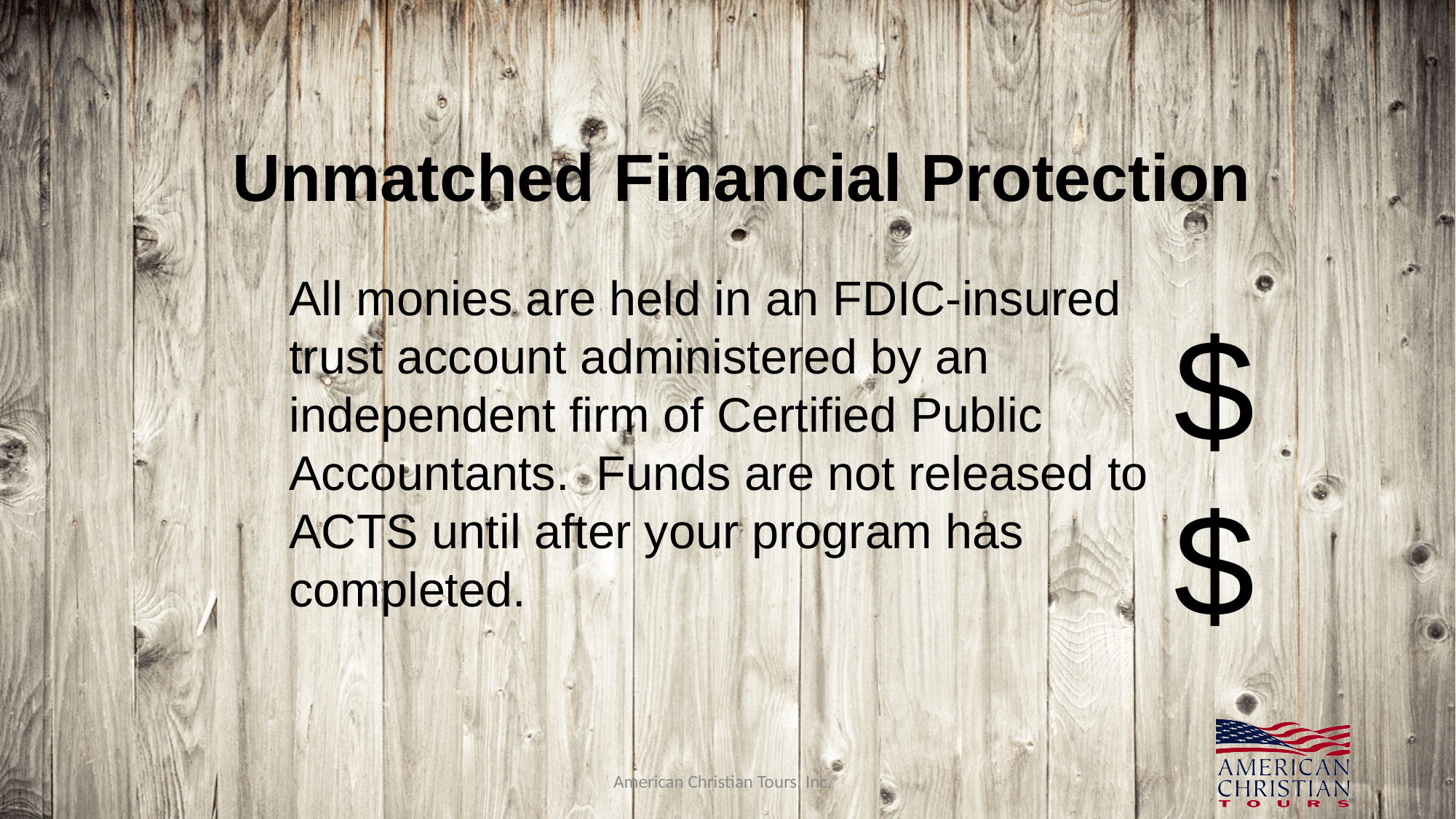

Unmatched Financial Protection
All monies are held in an FDIC-insured trust account administered by an independent firm of Certified Public Accountants.  Funds are not released to ACTS until after your program has completed.
$$
American Christian Tours, Inc.®